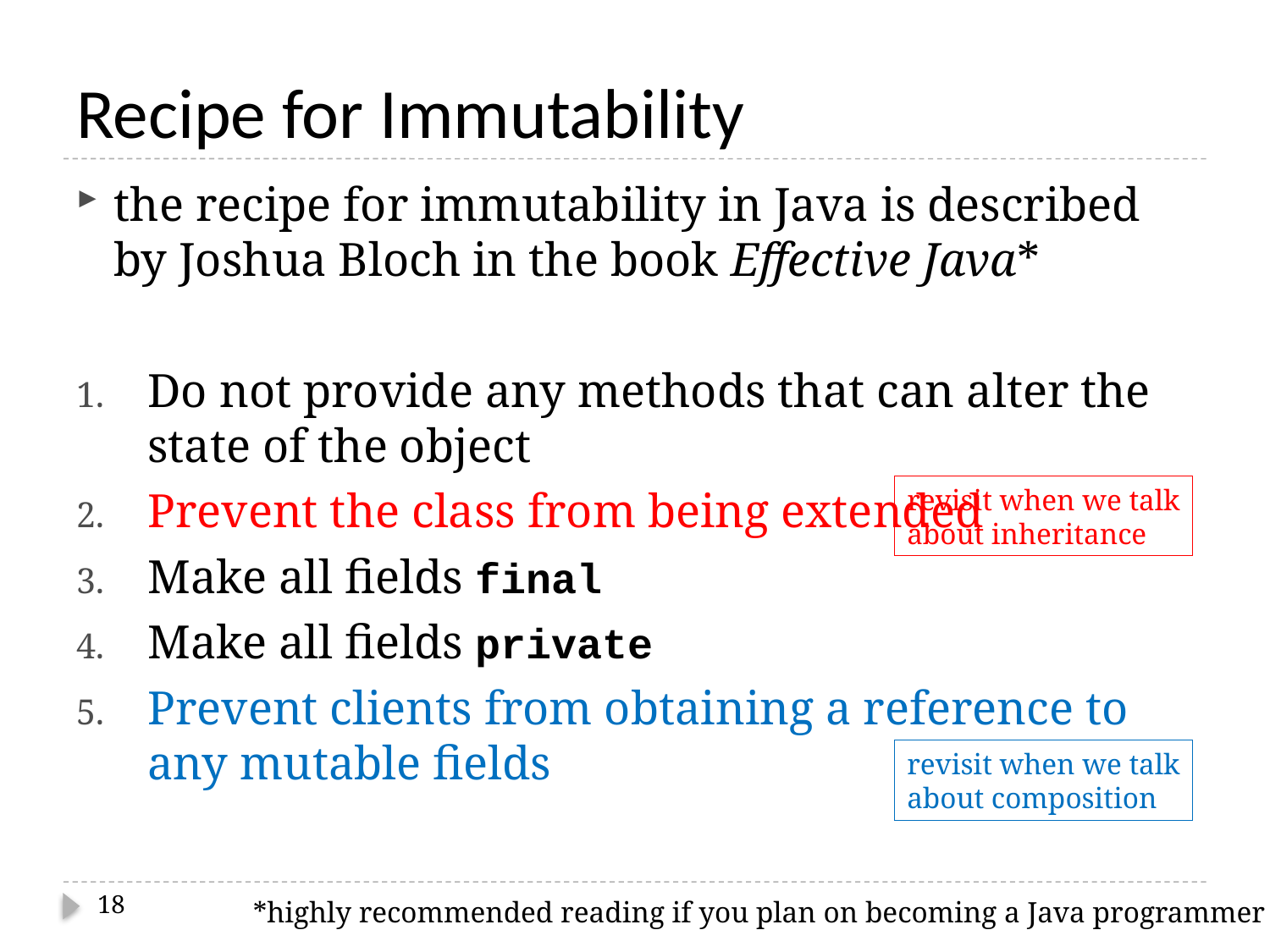

# Recipe for Immutability
the recipe for immutability in Java is described by Joshua Bloch in the book Effective Java*

Do not provide any methods that can alter the state of the object
Prevent the class from being extended
Make all fields final
Make all fields private
Prevent clients from obtaining a reference to any mutable fields

revisit when we talk
about inheritance
revisit when we talk
about composition
18
*highly recommended reading if you plan on becoming a Java programmer